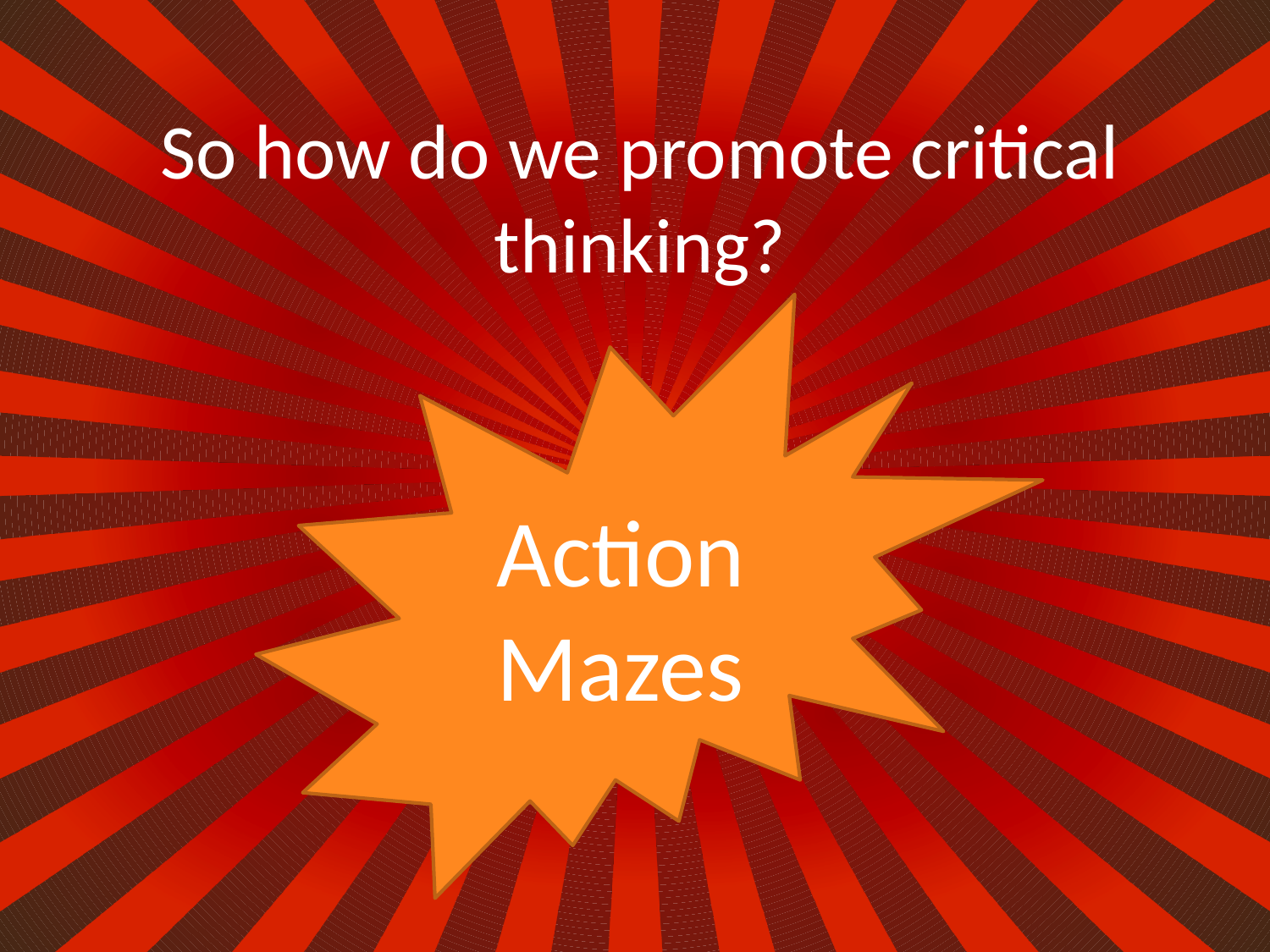

So how do we promote critical thinking?
Action Mazes
#